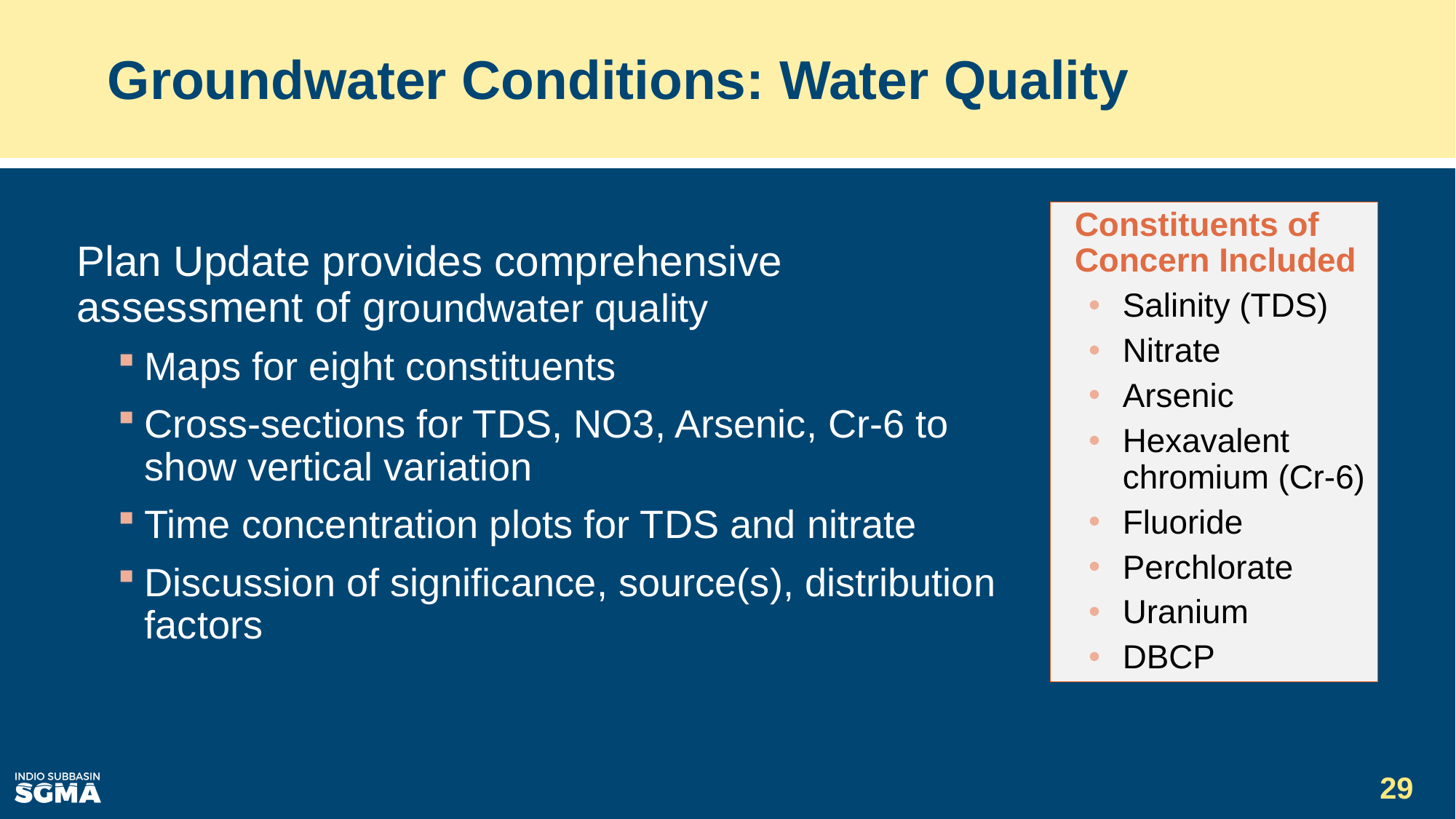

# Groundwater Conditions: Water Quality
Constituents of Concern Included
Salinity (TDS)
Nitrate
Arsenic
Hexavalent chromium (Cr-6)
Fluoride
Perchlorate
Uranium
DBCP
Plan Update provides comprehensive assessment of groundwater quality
Maps for eight constituents
Cross-sections for TDS, NO3, Arsenic, Cr-6 to show vertical variation
Time concentration plots for TDS and nitrate
Discussion of significance, source(s), distribution factors

29